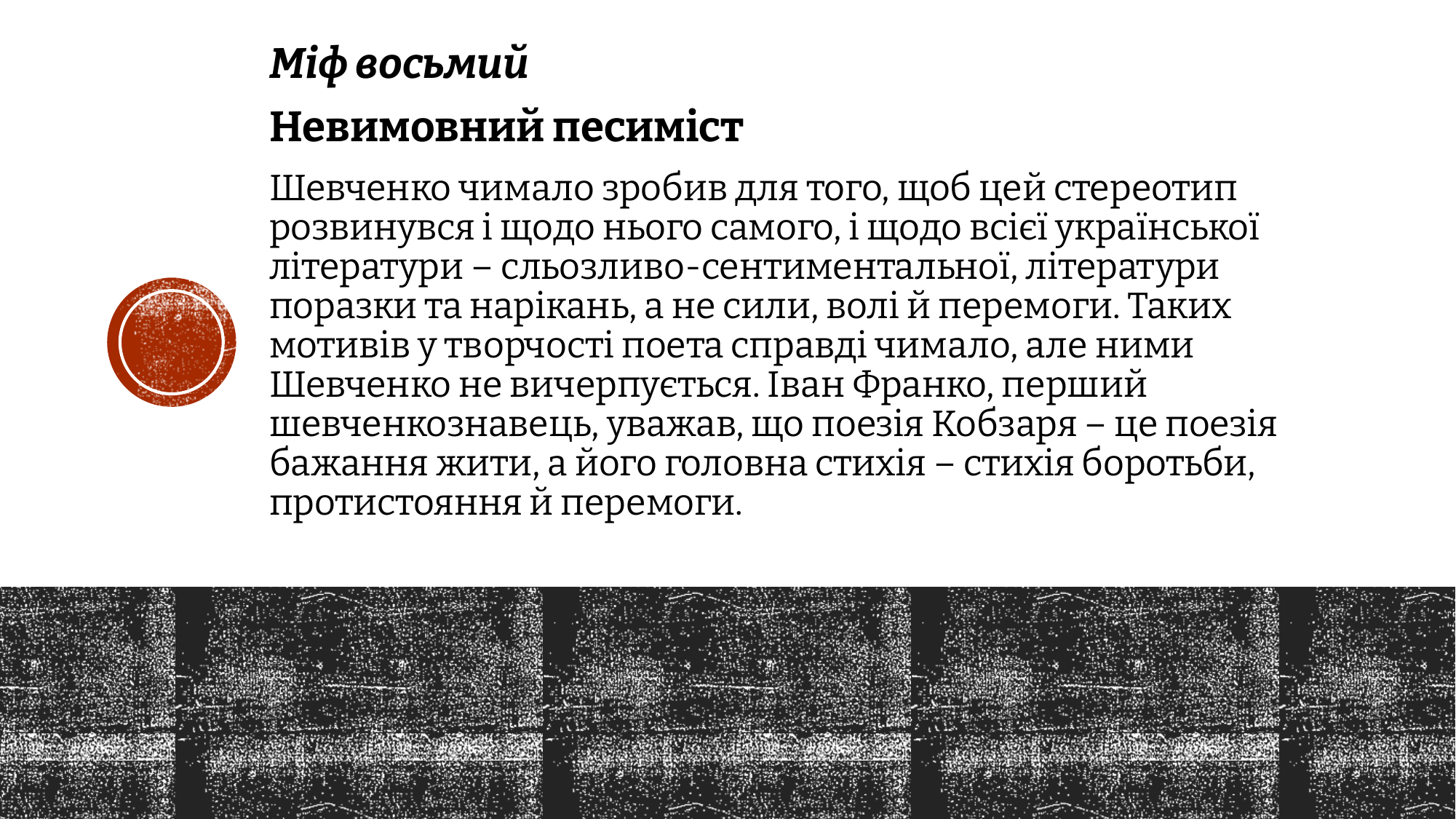

Міф восьмий
Невимовний песиміст
Шевченко чимало зробив для того, щоб цей стереотип розвинувся і щодо нього самого, і щодо всієї української літератури – сльозливо-сентиментальної, літератури поразки та нарікань, а не сили, волі й перемоги. Таких мотивів у творчості поета справді чимало, але ними Шевченко не вичерпується. Іван Франко, перший шевченкознавець, уважав, що поезія Кобзаря – це поезія бажання жити, а його головна стихія – стихія боротьби, протистояння й перемоги.